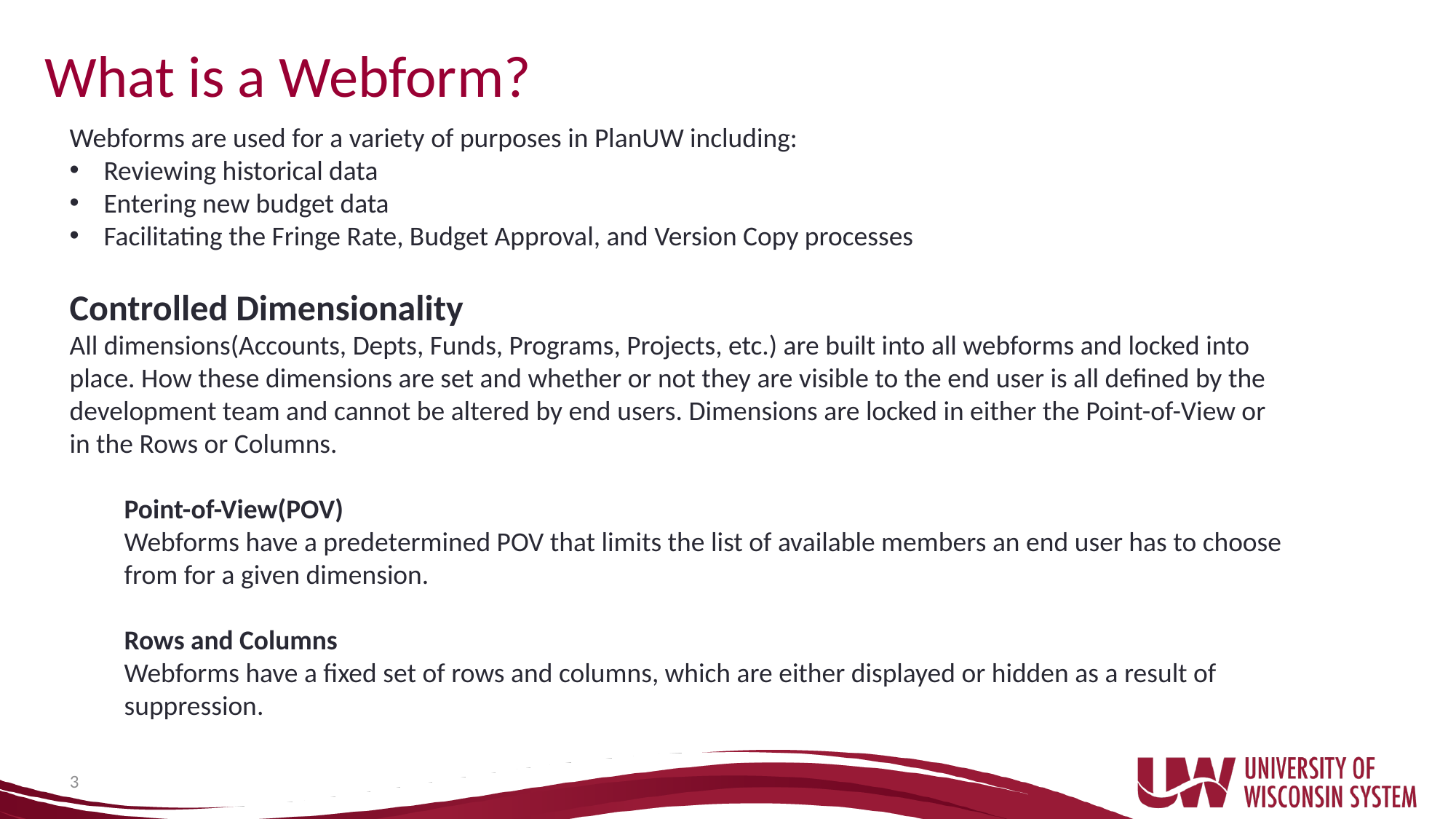

# What is a Webform?
Webforms are used for a variety of purposes in PlanUW including:
Reviewing historical data
Entering new budget data
Facilitating the Fringe Rate, Budget Approval, and Version Copy processes

Controlled Dimensionality
All dimensions(Accounts, Depts, Funds, Programs, Projects, etc.) are built into all webforms and locked into place. How these dimensions are set and whether or not they are visible to the end user is all defined by the development team and cannot be altered by end users. Dimensions are locked in either the Point-of-View or in the Rows or Columns.

Point-of-View(POV)
Webforms have a predetermined POV that limits the list of available members an end user has to choose from for a given dimension.

Rows and Columns
Webforms have a fixed set of rows and columns, which are either displayed or hidden as a result of suppression.

3